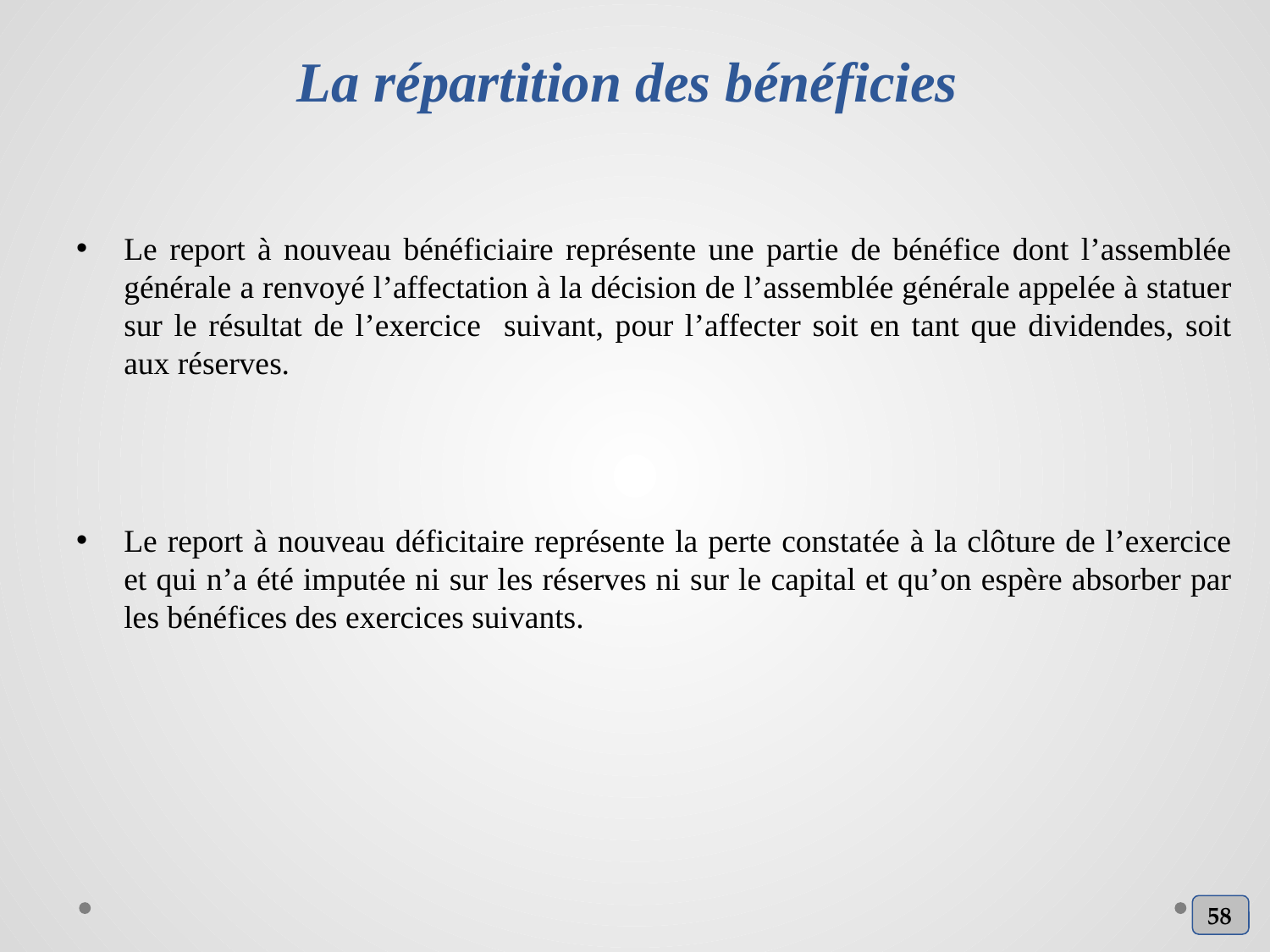

# La répartition des bénéficies
Le report à nouveau bénéficiaire représente une partie de bénéfice dont l’assemblée générale a renvoyé l’affectation à la décision de l’assemblée générale appelée à statuer sur le résultat de l’exercice  suivant, pour l’affecter soit en tant que dividendes, soit aux réserves.

Le report à nouveau déficitaire représente la perte constatée à la clôture de l’exercice et qui n’a été imputée ni sur les réserves ni sur le capital et qu’on espère absorber par les bénéfices des exercices suivants.
58